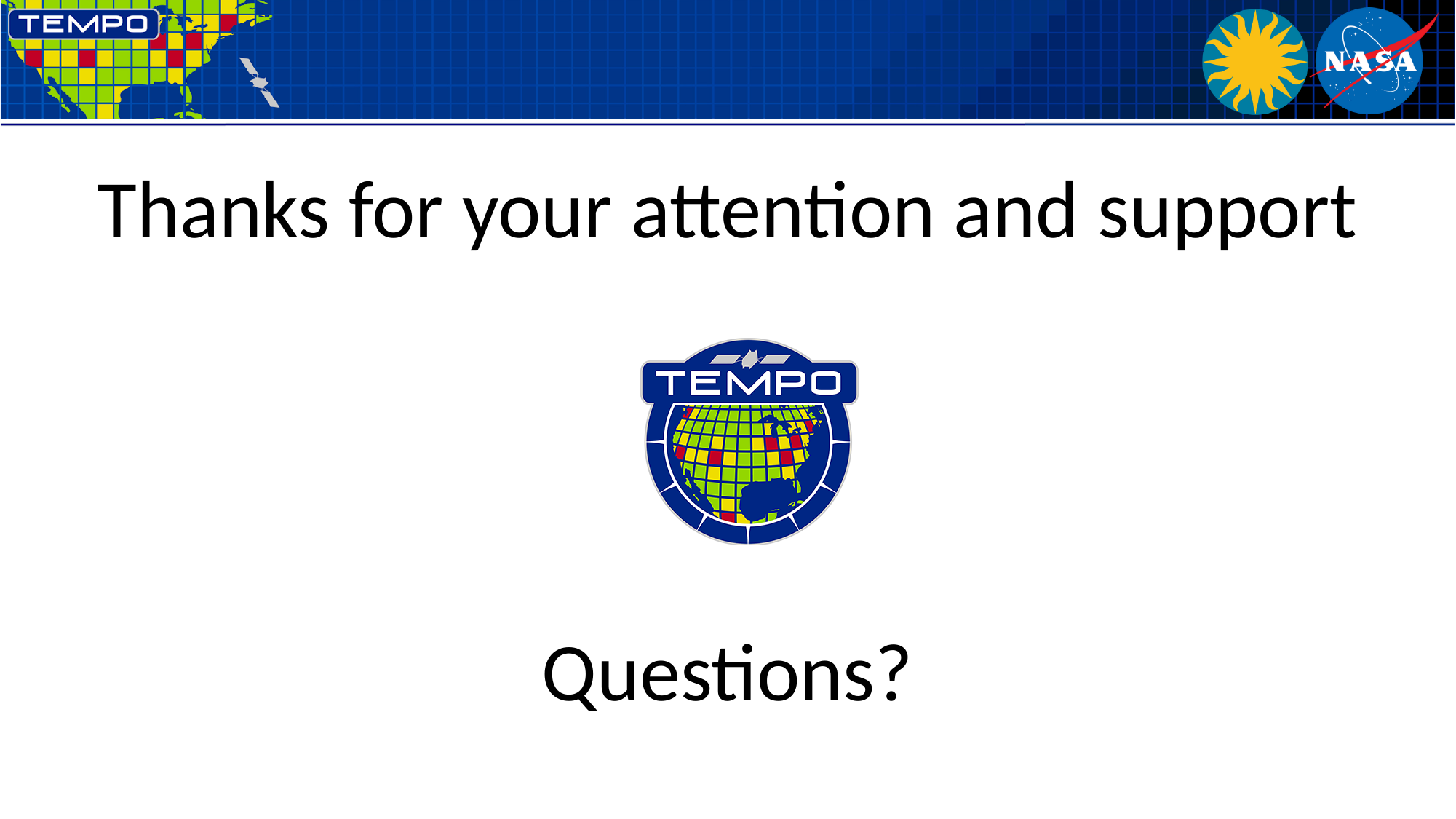

Thanks for your attention and support
Questions?